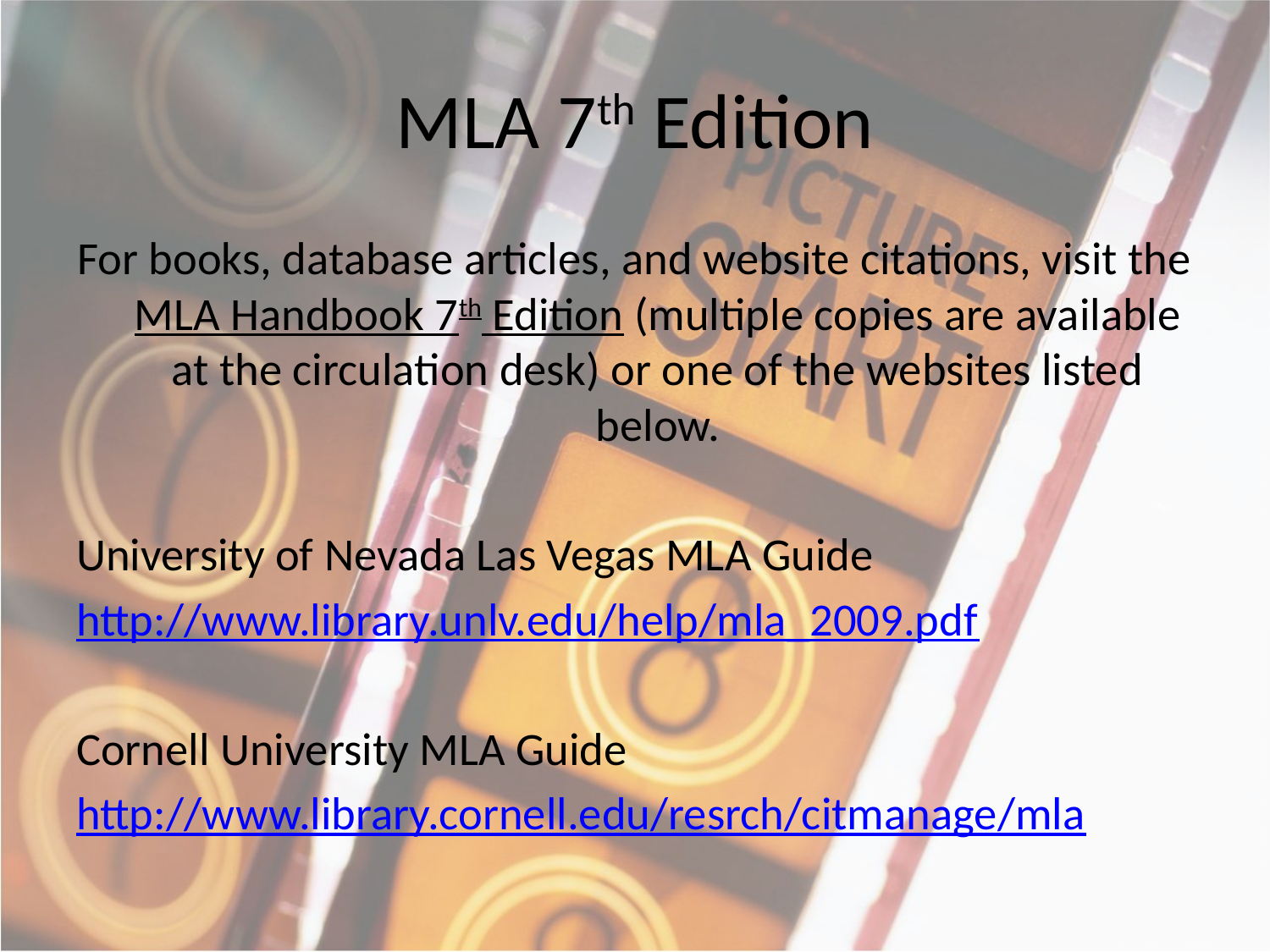

# MLA 7th Edition
For books, database articles, and website citations, visit the MLA Handbook 7th Edition (multiple copies are available at the circulation desk) or one of the websites listed below.

University of Nevada Las Vegas MLA Guide
http://www.library.unlv.edu/help/mla_2009.pdf

Cornell University MLA Guide
http://www.library.cornell.edu/resrch/citmanage/mla